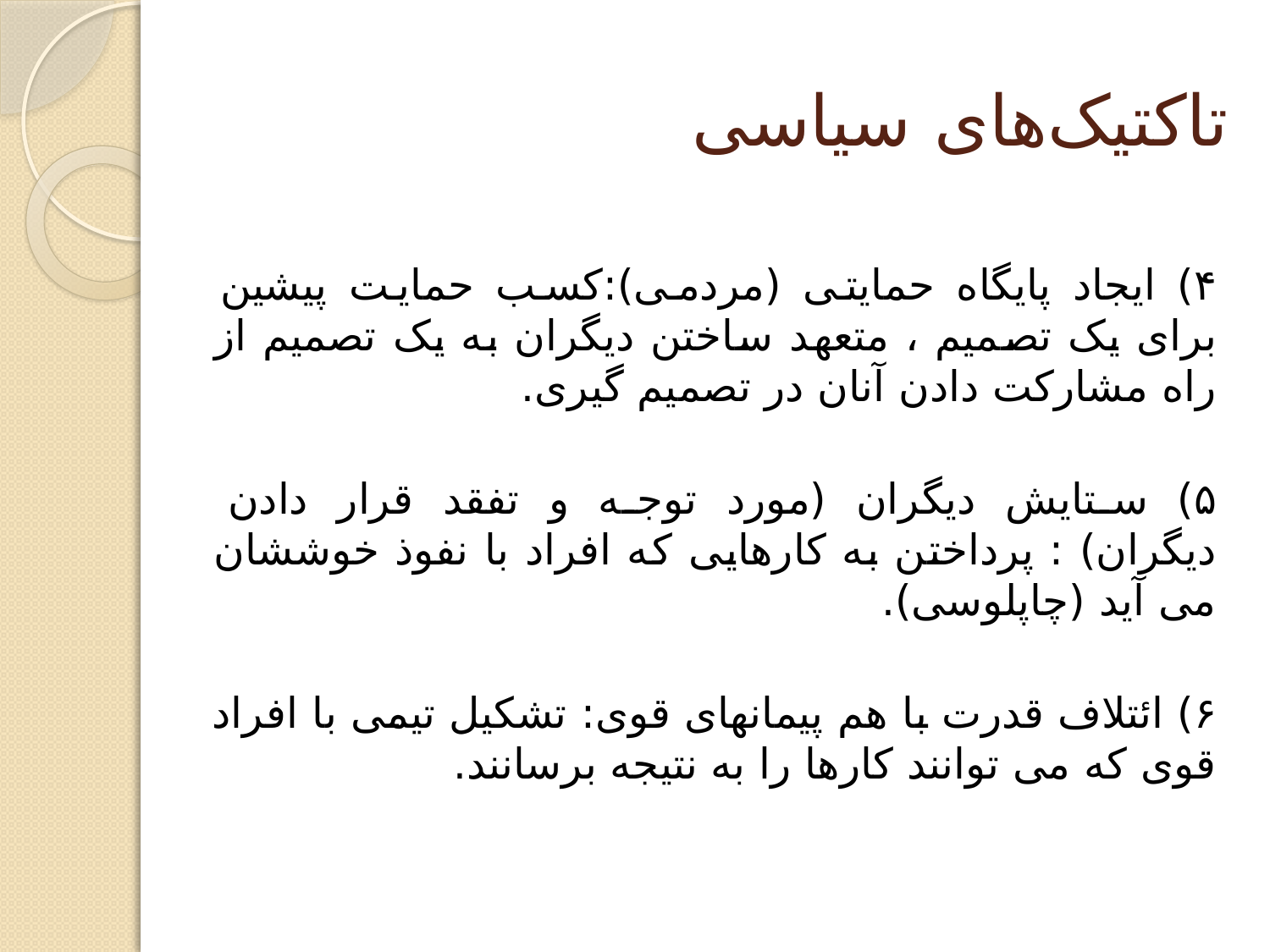

# تاکتیک‌های سیاسی
۴) ایجاد پایگاه حمایتی (مردمی):کسب حمایت پیشین برای یک تصمیم ، متعهد ساختن دیگران به یک تصمیم از راه مشارکت دادن آنان در تصمیم گیری.
۵) ستایش دیگران (مورد توجه و تفقد قرار دادن دیگران) : پرداختن به کارهایی که افراد با نفوذ خوششان می آید (چاپلوسی).
۶) ائتلاف قدرت با هم پیمانهای قوی: تشکیل تیمی با افراد قوی که می توانند کارها را به نتیجه برسانند.